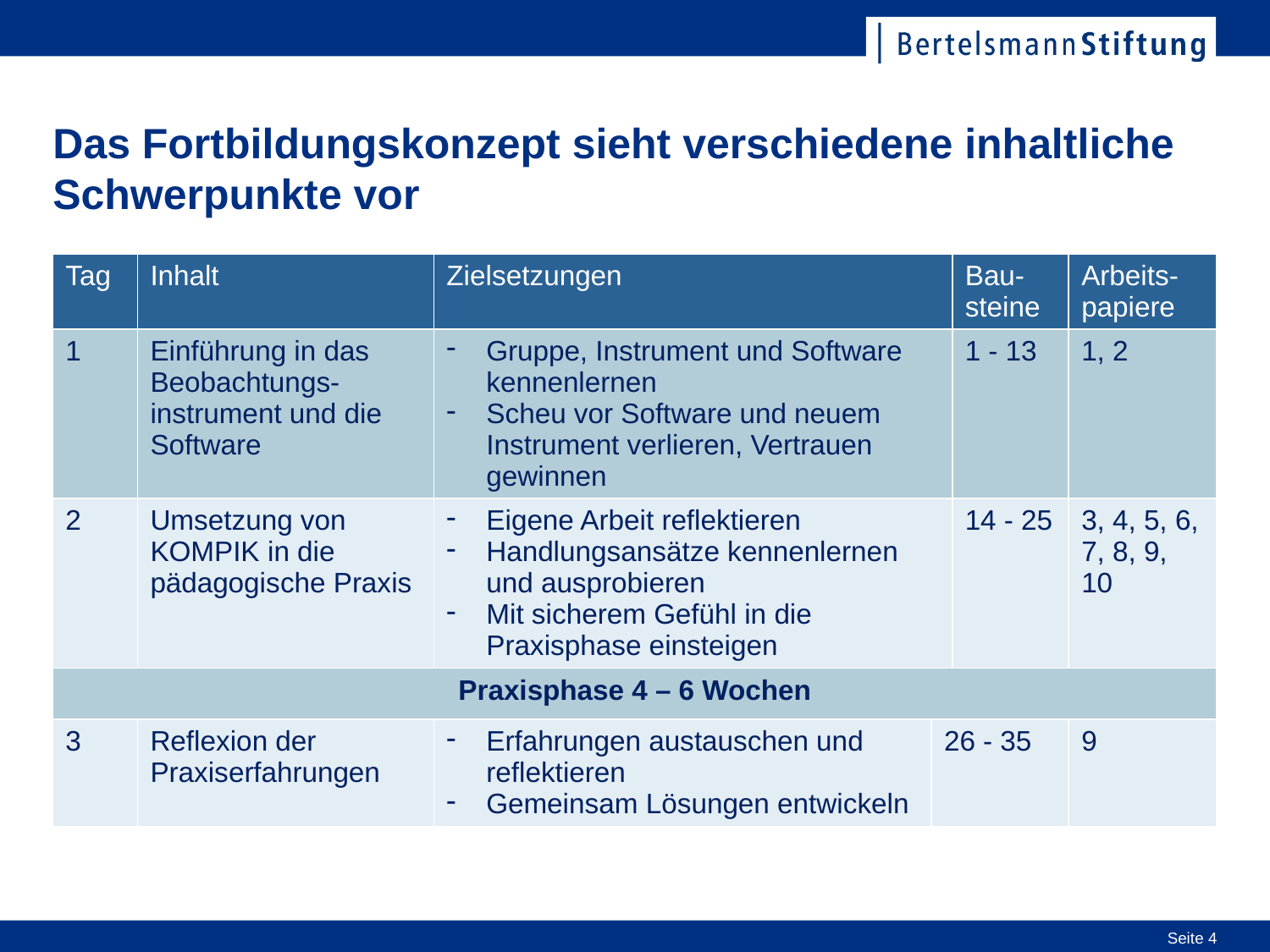

# Das Fortbildungskonzept sieht verschiedene inhaltliche Schwerpunkte vor
| Tag | Inhalt | Zielsetzungen |  | Bau-steine | Arbeits-papiere |
| --- | --- | --- | --- | --- | --- |
| 1 | Einführung in das Beobachtungs-instrument und die Software | Gruppe, Instrument und Software kennenlernen Scheu vor Software und neuem Instrument verlieren, Vertrauen gewinnen |  | 1 - 13 | 1, 2 |
| 2 | Umsetzung von KOMPIK in die pädagogische Praxis | Eigene Arbeit reflektieren Handlungsansätze kennenlernen und ausprobieren Mit sicherem Gefühl in die Praxisphase einsteigen |  | 14 - 25 | 3, 4, 5, 6, 7, 8, 9, 10 |
| Praxisphase 4 – 6 Wochen |  |  |  |  |  |
| 3 | Reflexion der Praxiserfahrungen | Erfahrungen austauschen und reflektieren Gemeinsam Lösungen entwickeln | 26 - 35 |  | 9 |